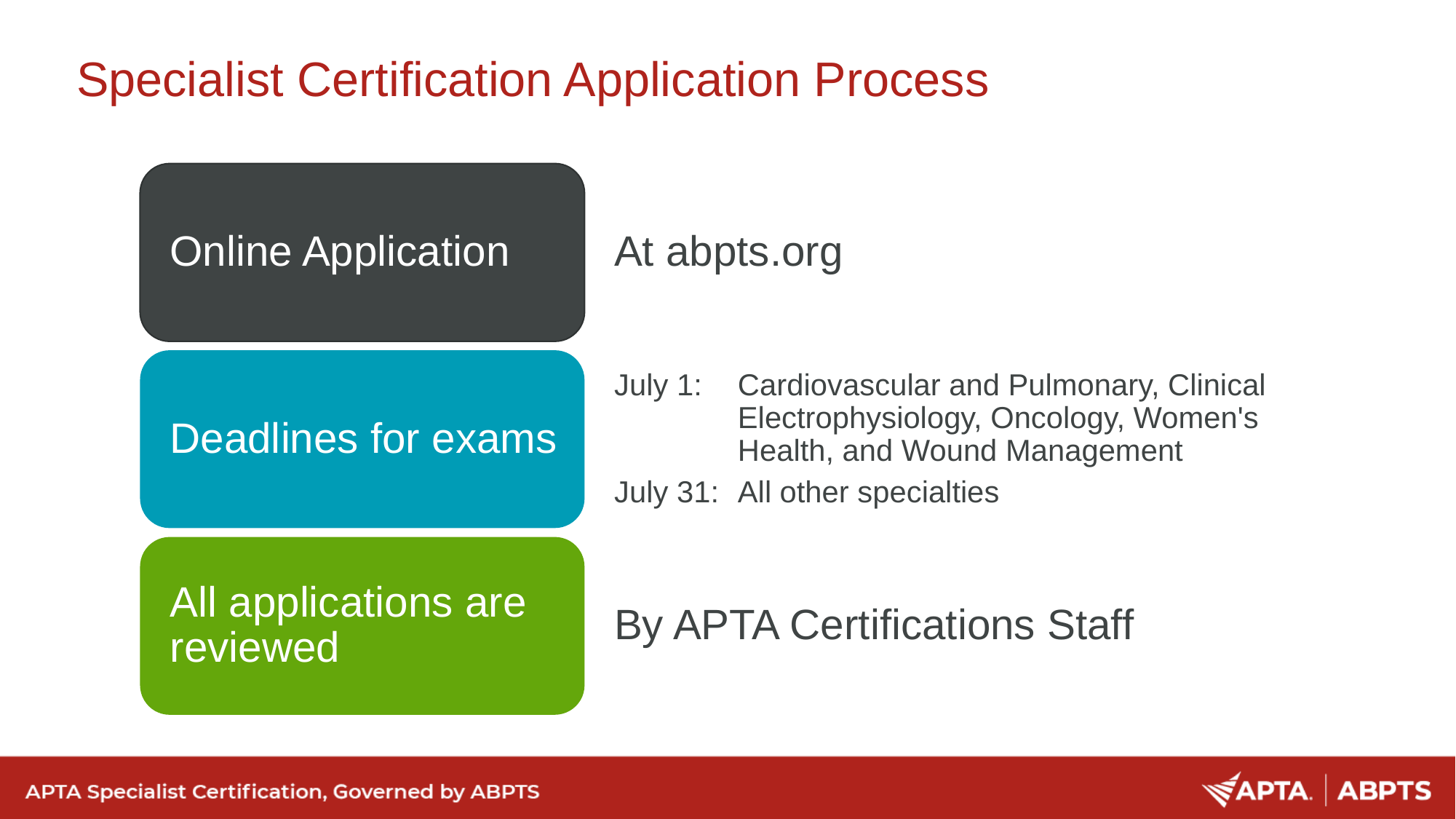

# Specialist Certification Application Process
At abpts.org
Online Application
July 1:	Cardiovascular and Pulmonary, Clinical Electrophysiology, Oncology, Women's Health, and Wound Management
July 31:	All other specialties
Deadlines for exams
By APTA Certifications Staff
All applications are reviewed